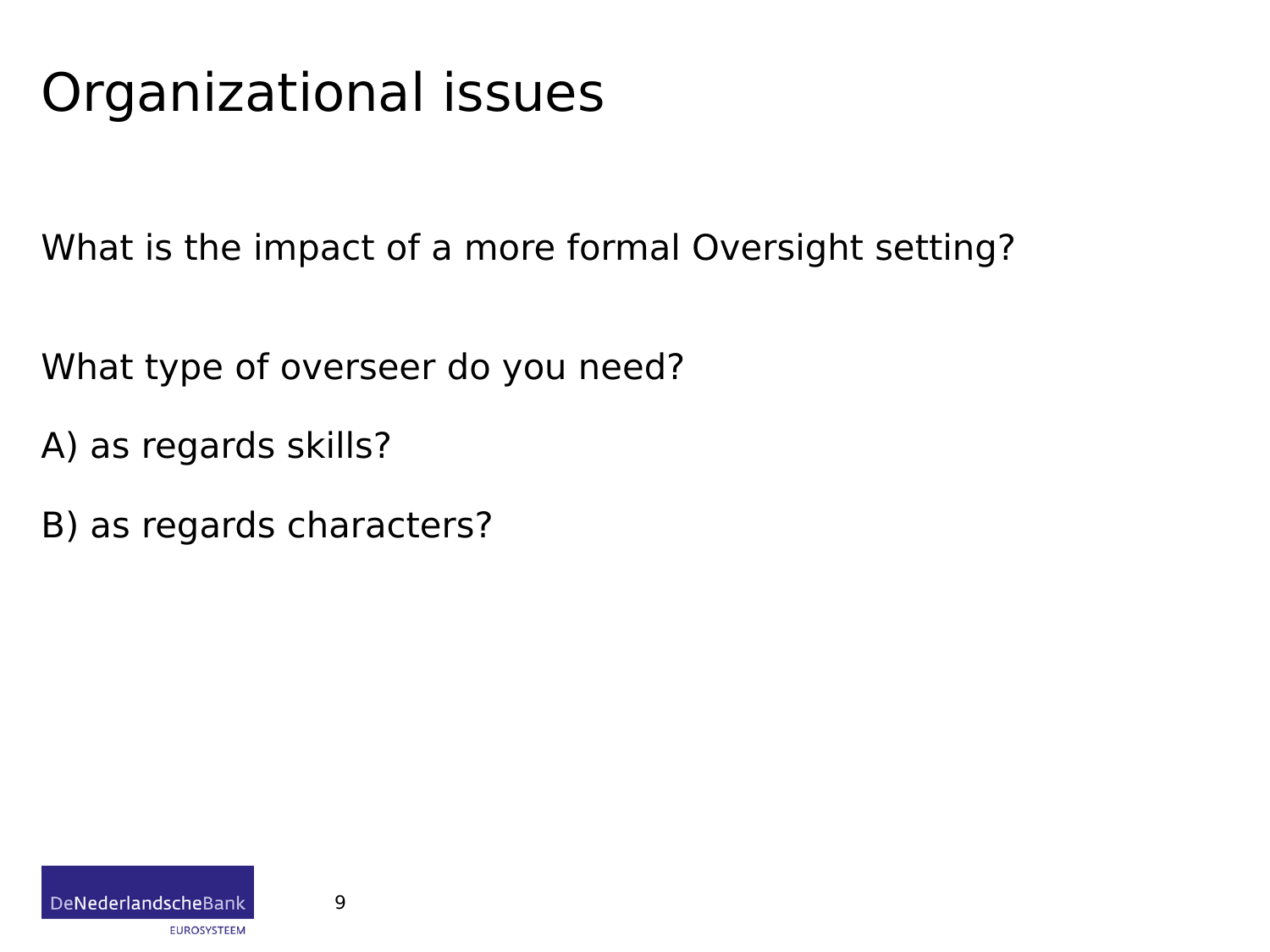

# Organizational issues

What is the impact of a more formal Oversight setting?

What type of overseer do you need?

A) as regards skills?

B) as regards characters?

9